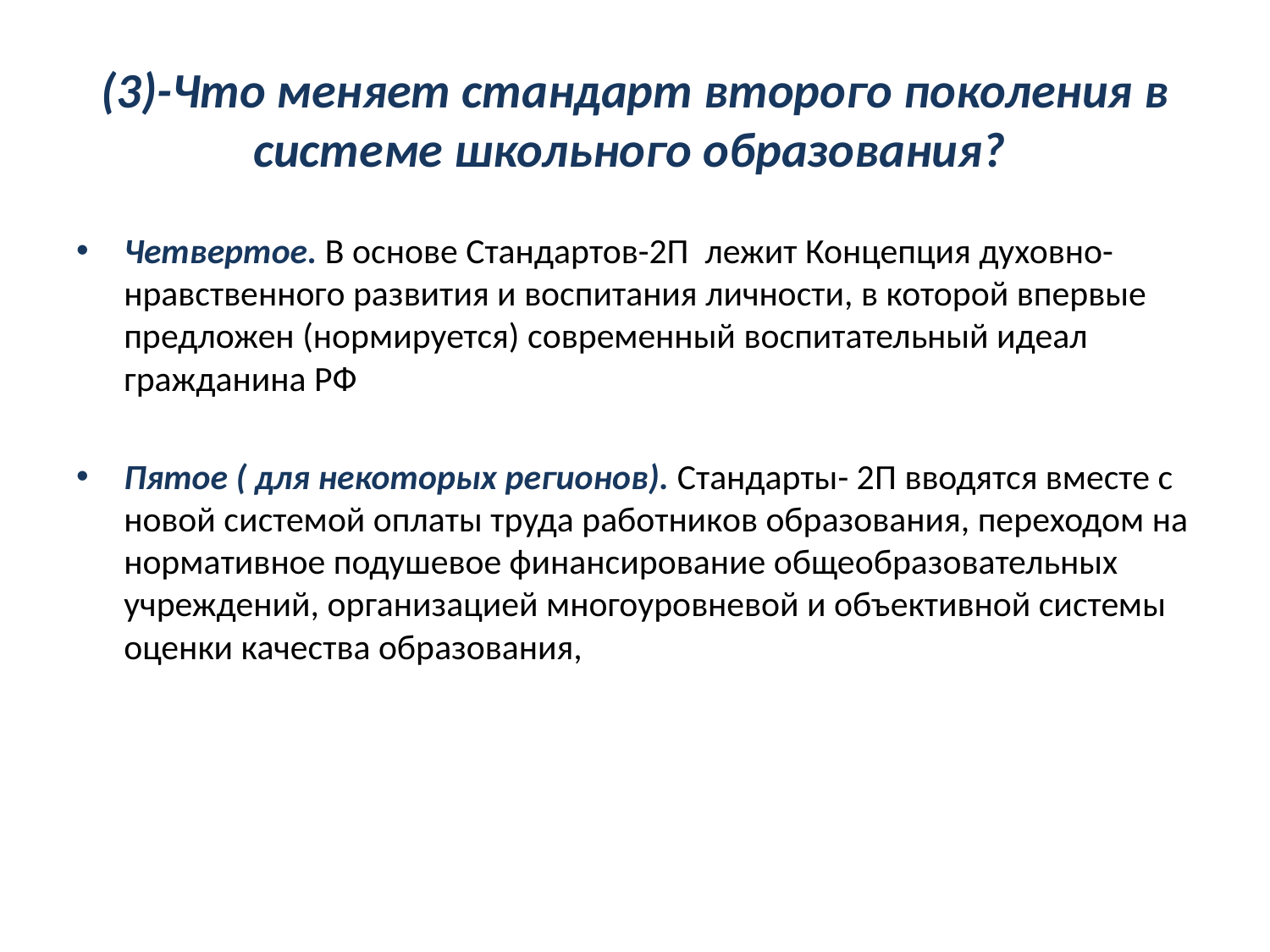

# (3)-Что меняет стандарт второго поколения в системе школьного образования?
Четвертое. В основе Стандартов-2П  лежит Концепция духовно-нравственного развития и воспитания личности, в которой впервые предложен (нормируется) современный воспитательный идеал гражданина РФ

Пятое ( для некоторых регионов). Стандарты- 2П вводятся вместе с новой системой оплаты труда работников образования, переходом на нормативное подушевое финансирование общеобразовательных учреждений, организацией многоуровневой и объективной системы оценки качества образования,